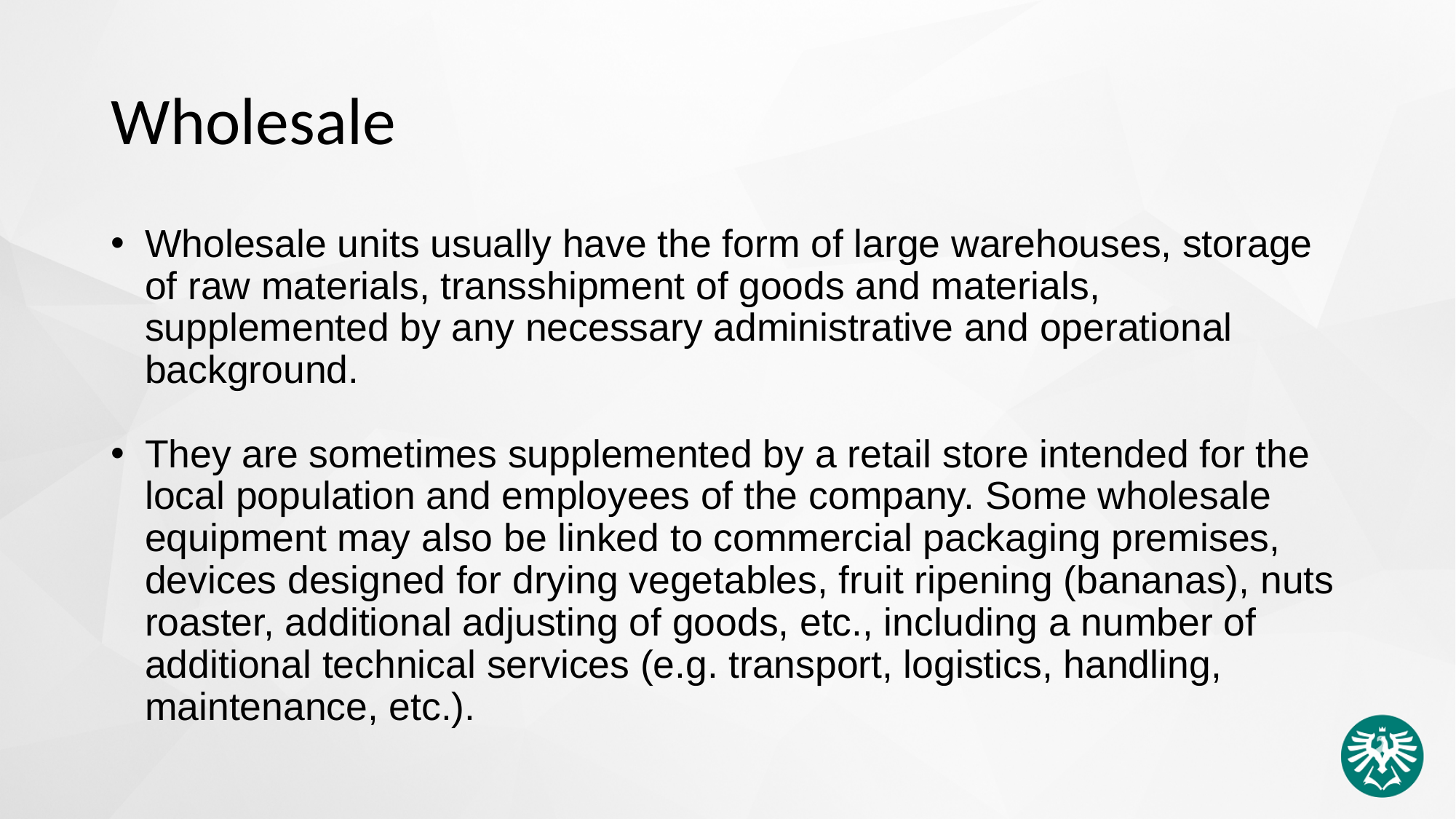

# Wholesale
Wholesale units usually have the form of large warehouses, storage of raw materials, transshipment of goods and materials, supplemented by any necessary administrative and operational background.

They are sometimes supplemented by a retail store intended for the local population and employees of the company. Some wholesale equipment may also be linked to commercial packaging premises, devices designed for drying vegetables, fruit ripening (bananas), nuts roaster, additional adjusting of goods, etc., including a number of additional technical services (e.g. transport, logistics, handling, maintenance, etc.).